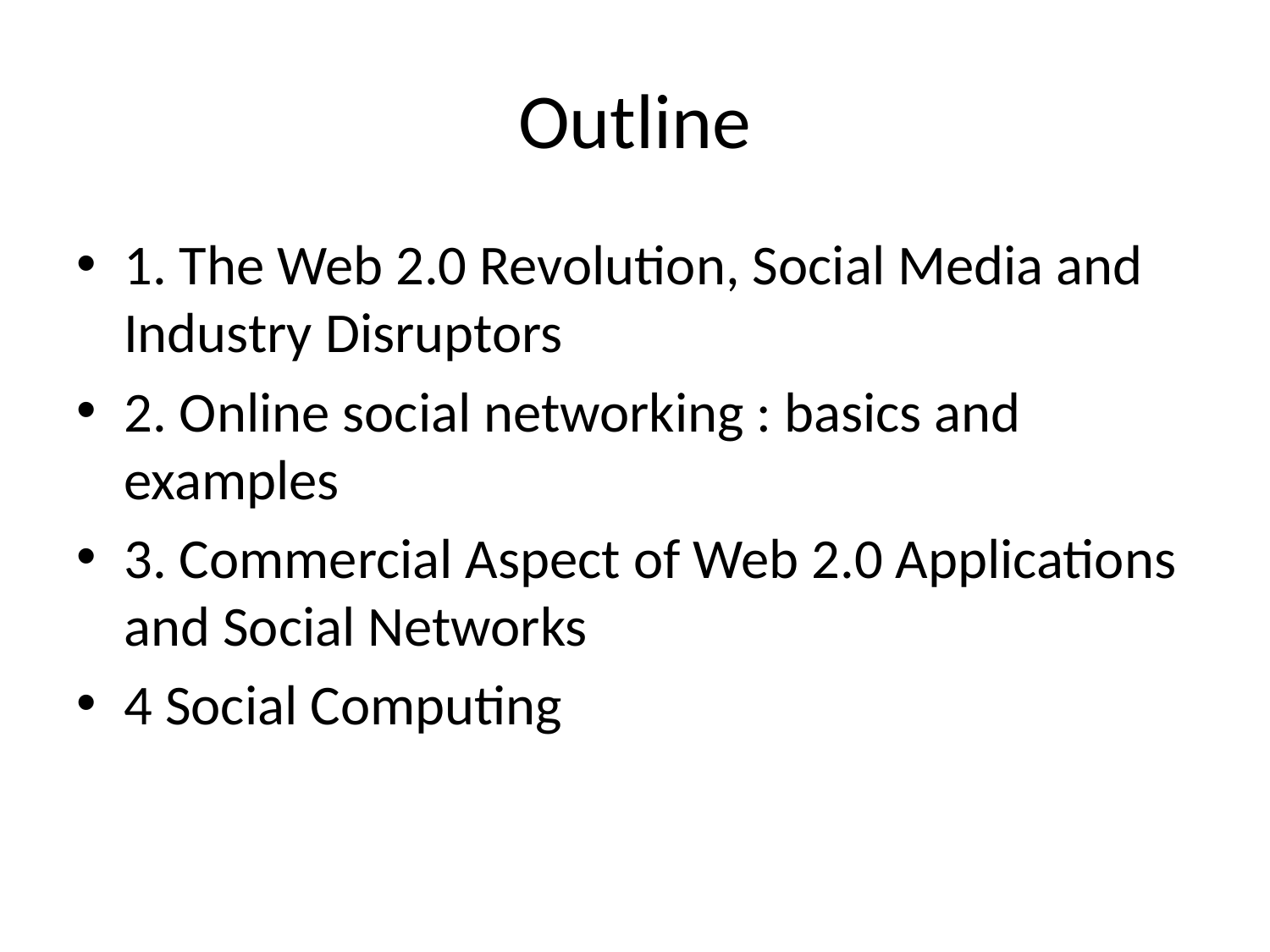

# Outline
1. The Web 2.0 Revolution, Social Media and Industry Disruptors
2. Online social networking : basics and examples
3. Commercial Aspect of Web 2.0 Applications and Social Networks
4 Social Computing